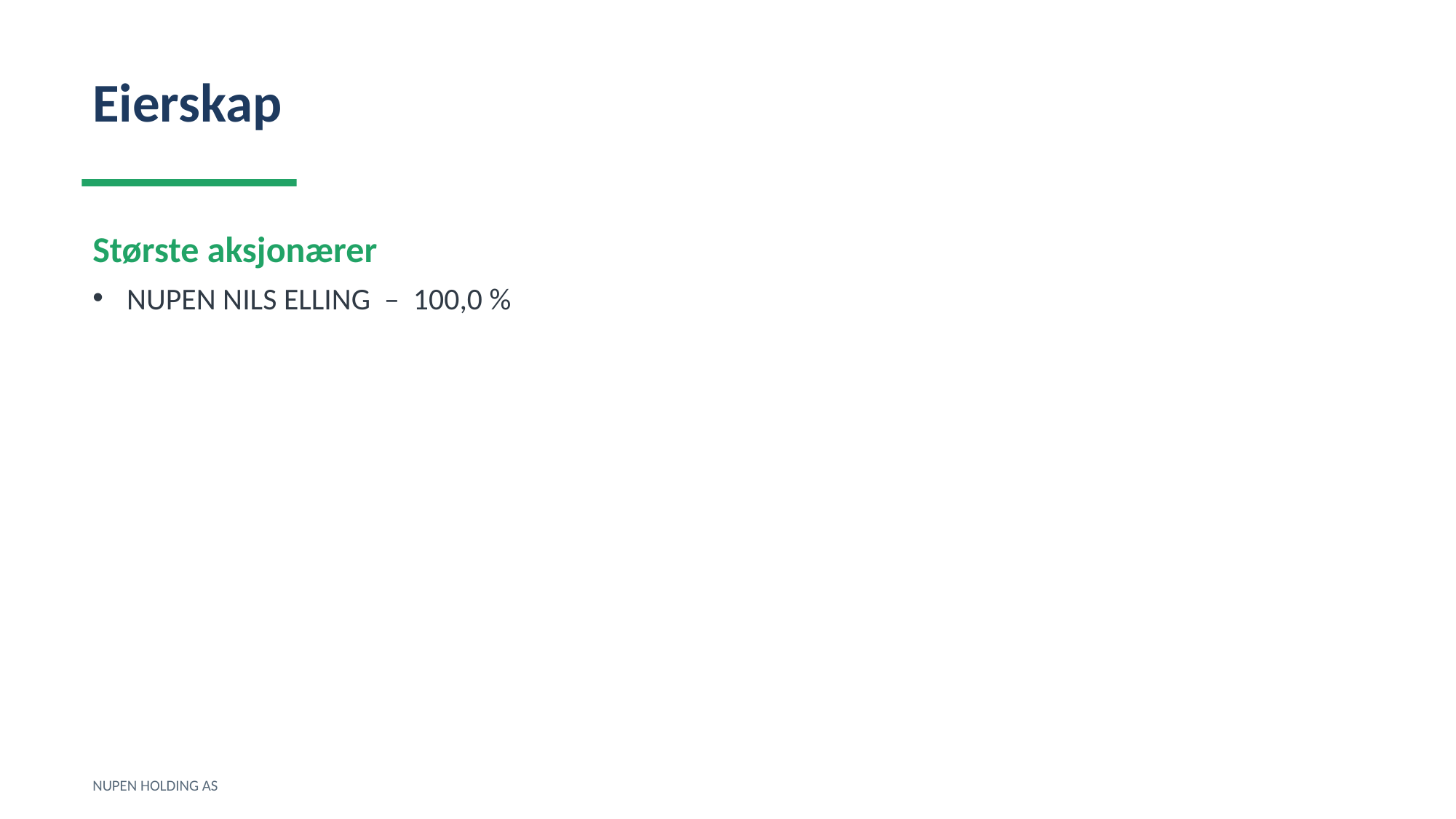

Eierskap

Største aksjonærer
NUPEN NILS ELLING  –  100,0 %
NUPEN HOLDING AS